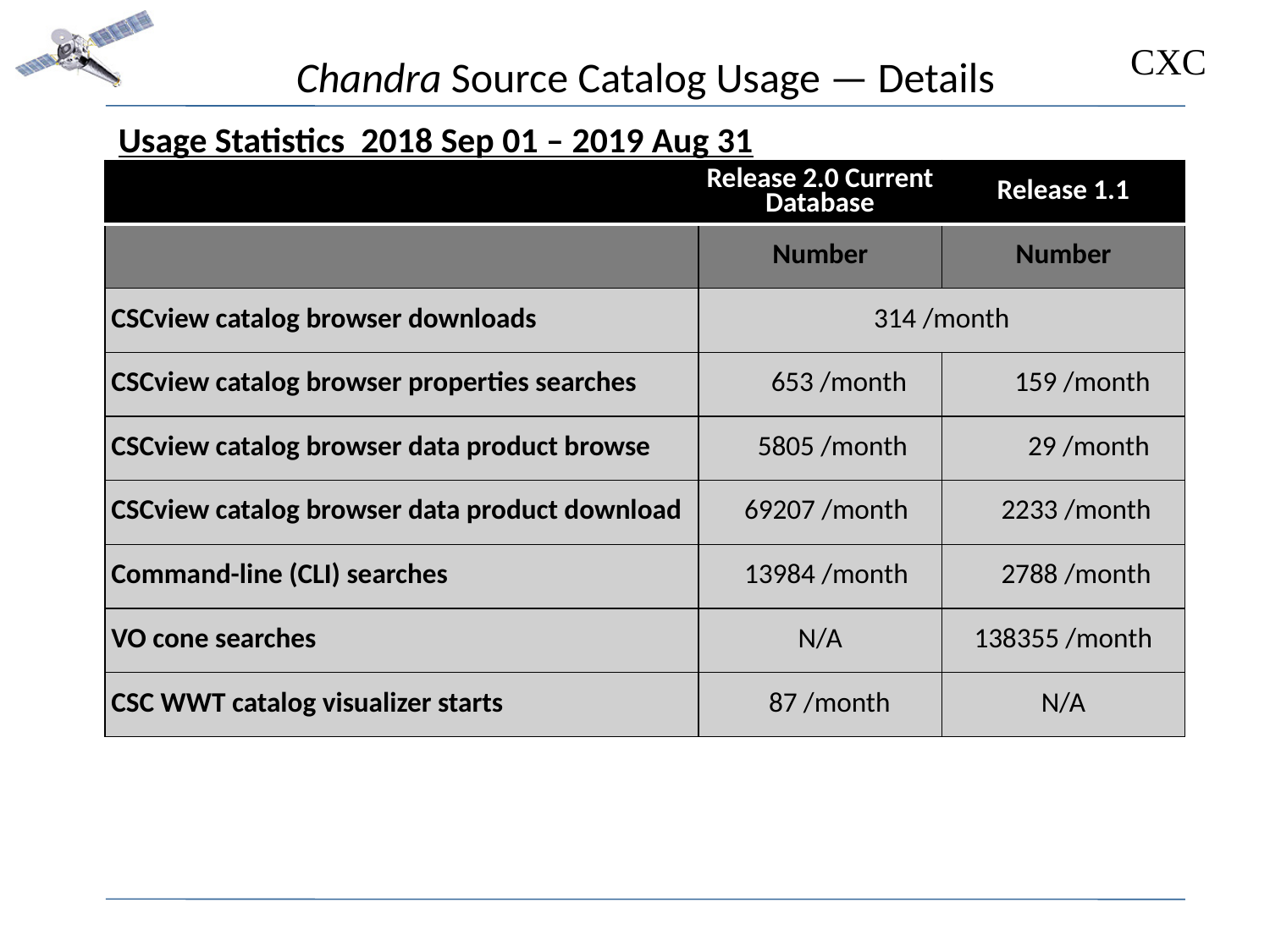

# Chandra Source Catalog Usage — Details
Usage Statistics  2018 Sep 01 – 2019 Aug 31

|  | Release 2.0 Current Database | Release 1.1 |
| --- | --- | --- |
|  | Number | Number |
| CSCview catalog browser downloads | 314 /month |  |
| CSCview catalog browser properties searches | 653 /month | 159 /month |
| CSCview catalog browser data product browse | 5805 /month | 29 /month |
| CSCview catalog browser data product download | 69207 /month | 2233 /month |
| Command-line (CLI) searches | 13984 /month | 2788 /month |
| VO cone searches | N/A | 138355 /month |
| CSC WWT catalog visualizer starts | 87 /month | N/A |